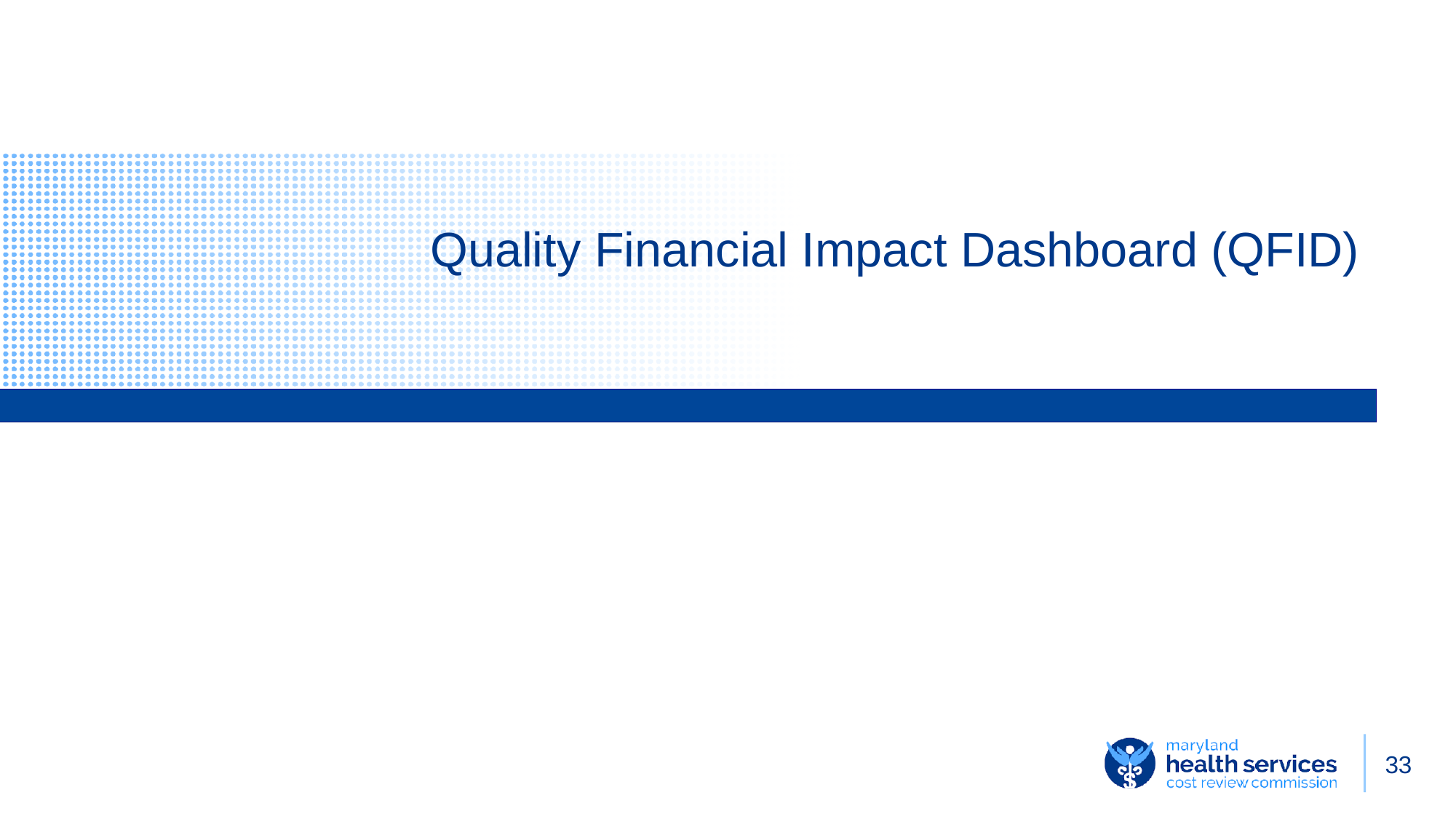

# Quality Financial Impact Dashboard (QFID)
33